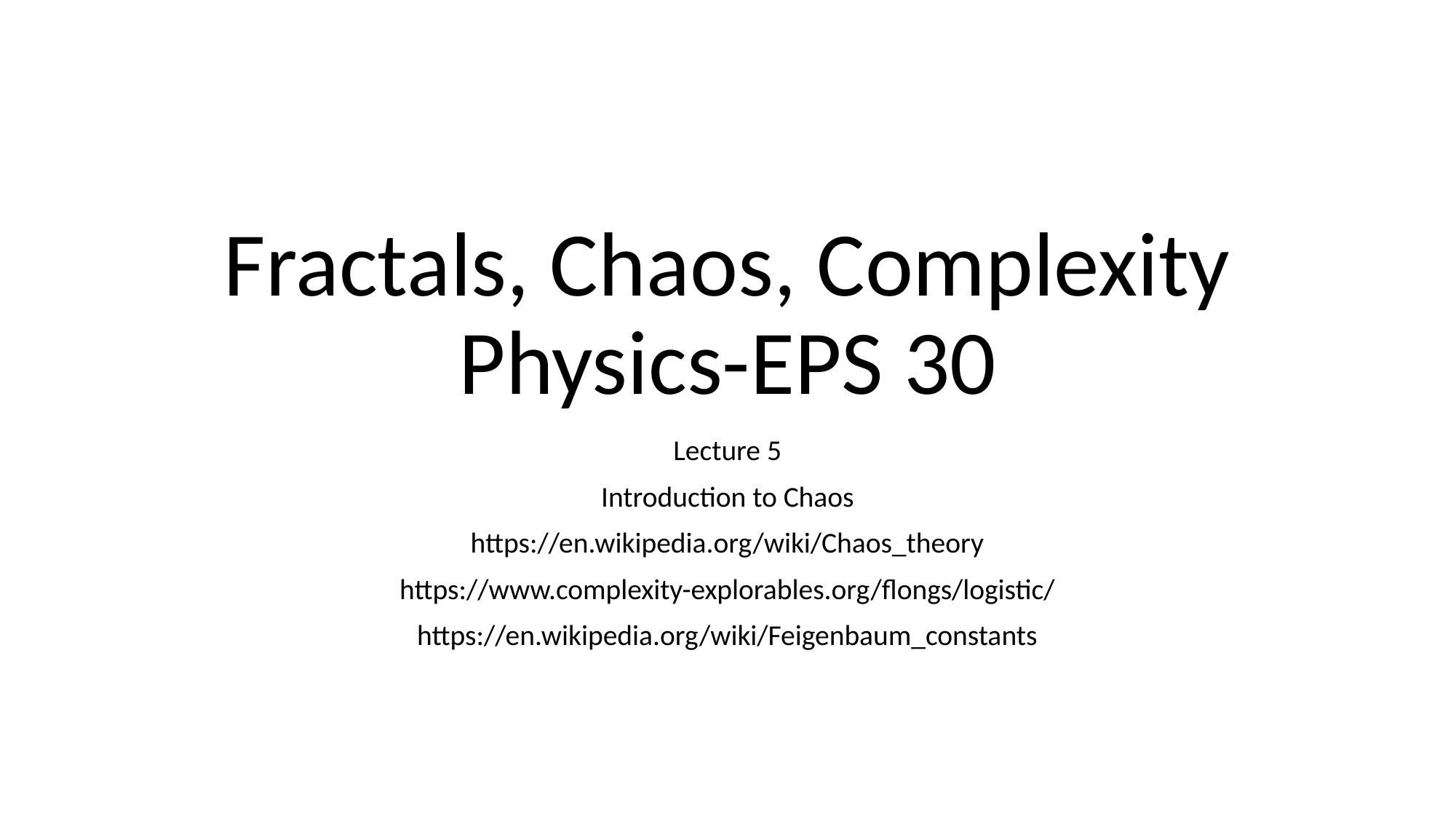

# Fractals, Chaos, Complexity Physics-EPS 30
Lecture 5
Introduction to Chaos
https://en.wikipedia.org/wiki/Chaos_theory
https://www.complexity-explorables.org/flongs/logistic/
https://en.wikipedia.org/wiki/Feigenbaum_constants